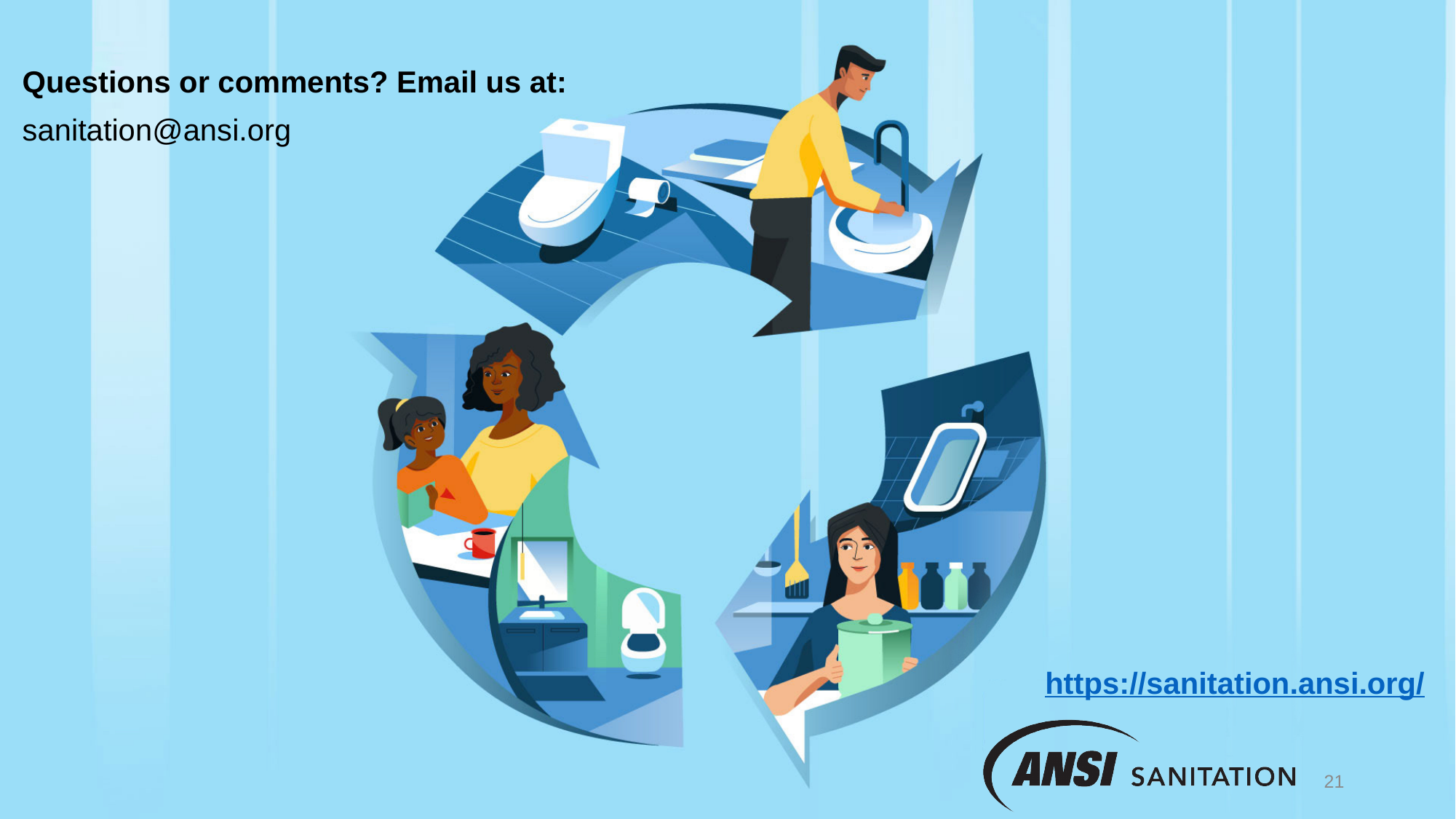

Questions or comments? Email us at:
sanitation@ansi.org
https://sanitation.ansi.org/
21